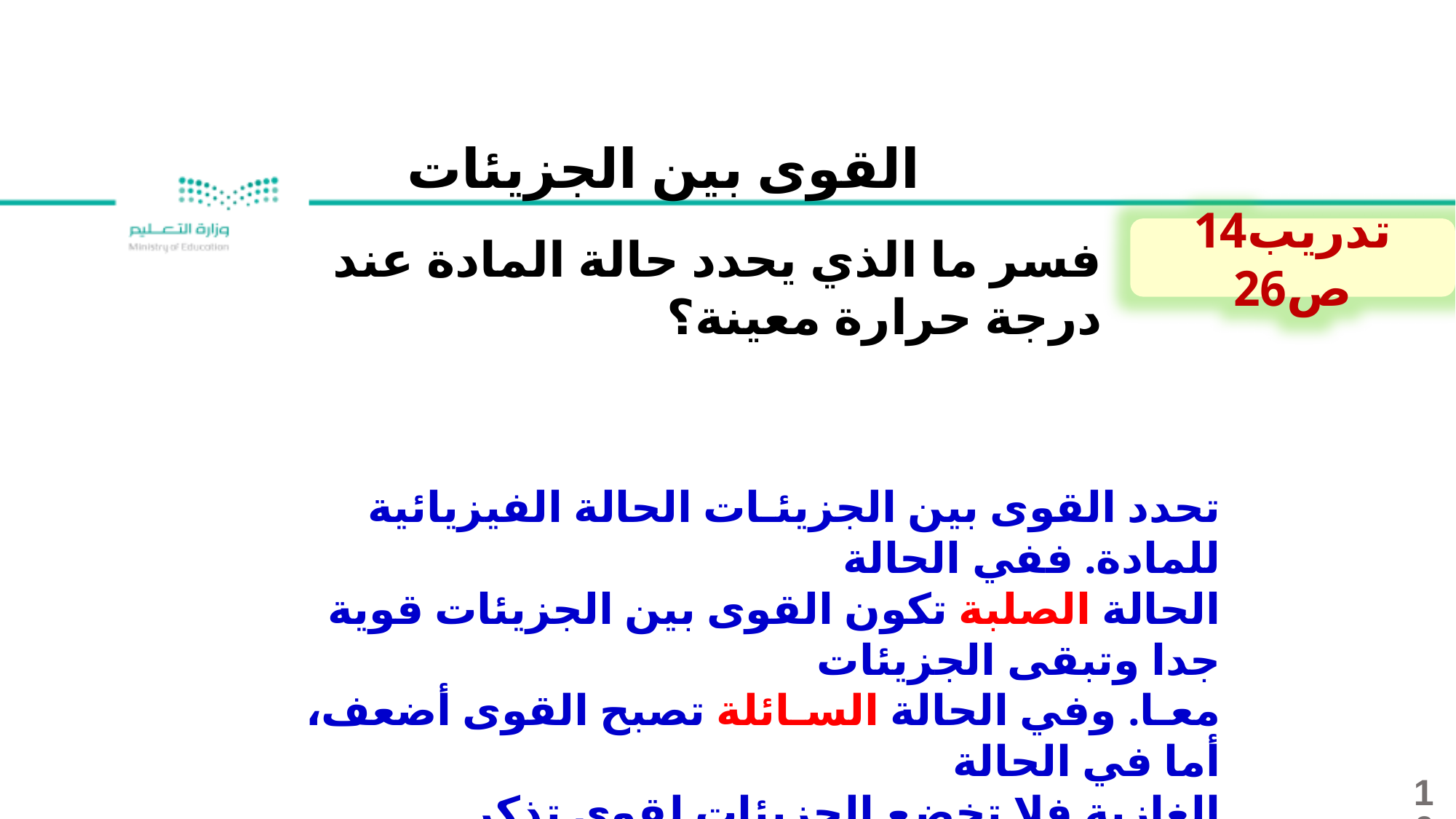

القوى بين الجزيئات
تدريب14 ص26
فسر ما الذي يحدد حالة المادة عند درجة حرارة معينة؟
تحدد القوى بين الجزيئـات الحالة الفيزيائية للمادة. ففي الحالة
الحالة الصلبة تكون القوى بين الجزيئات قوية جدا وتبقى الجزيئات
معـا. وفي الحالة السـائلة تصبح القوى أضعف، أما في الحالة
الغازية فلا تخضع الجزيئات لقوى تذكر.
16